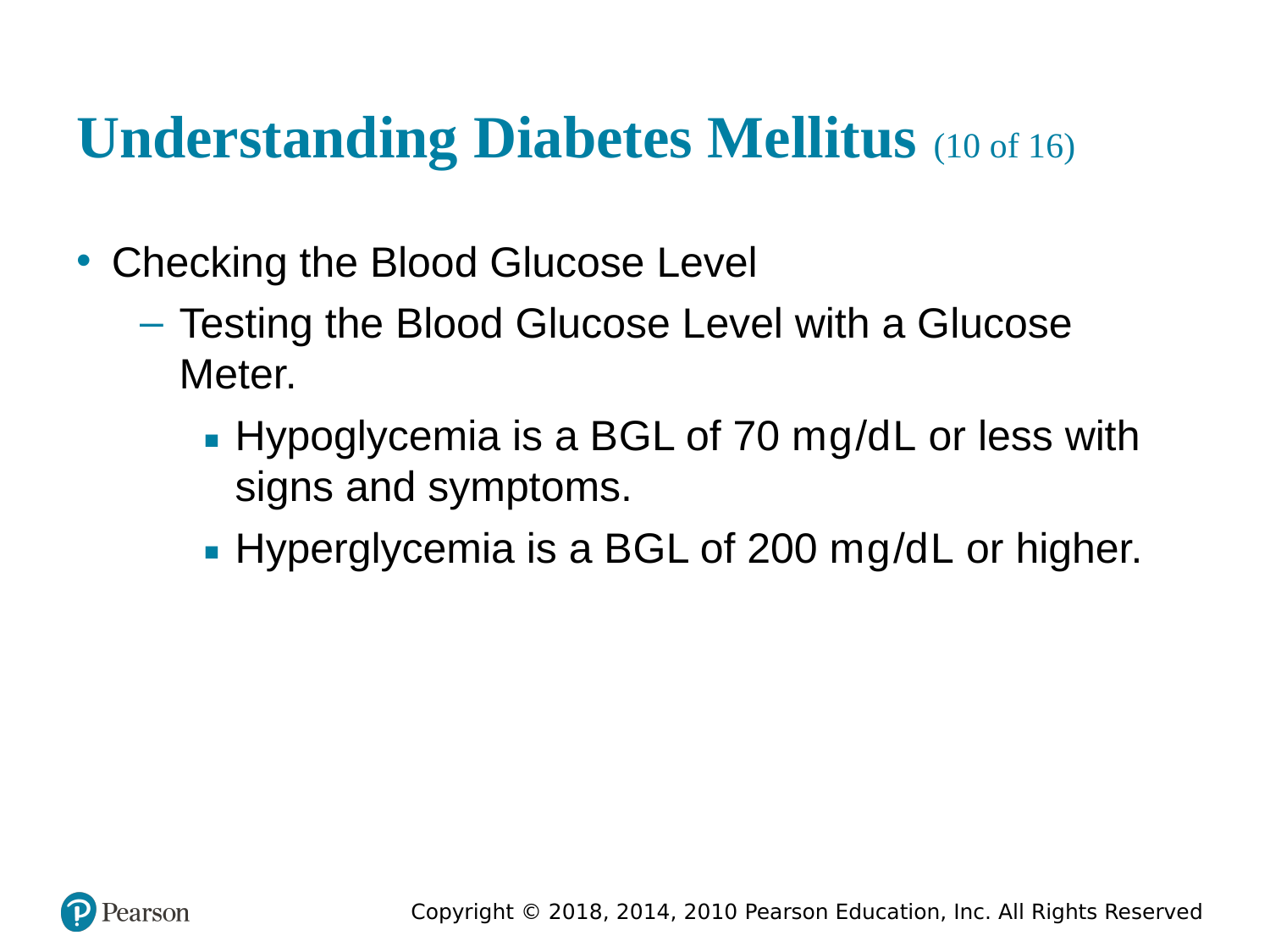

# Understanding Diabetes Mellitus (10 of 16)
Checking the Blood Glucose Level
Testing the Blood Glucose Level with a Glucose Meter.
Hypoglycemia is a B G L of 70 milligram/deciLitre or less with signs and symptoms.
Hyperglycemia is a B G L of 200 milligram/deciLitre or higher.